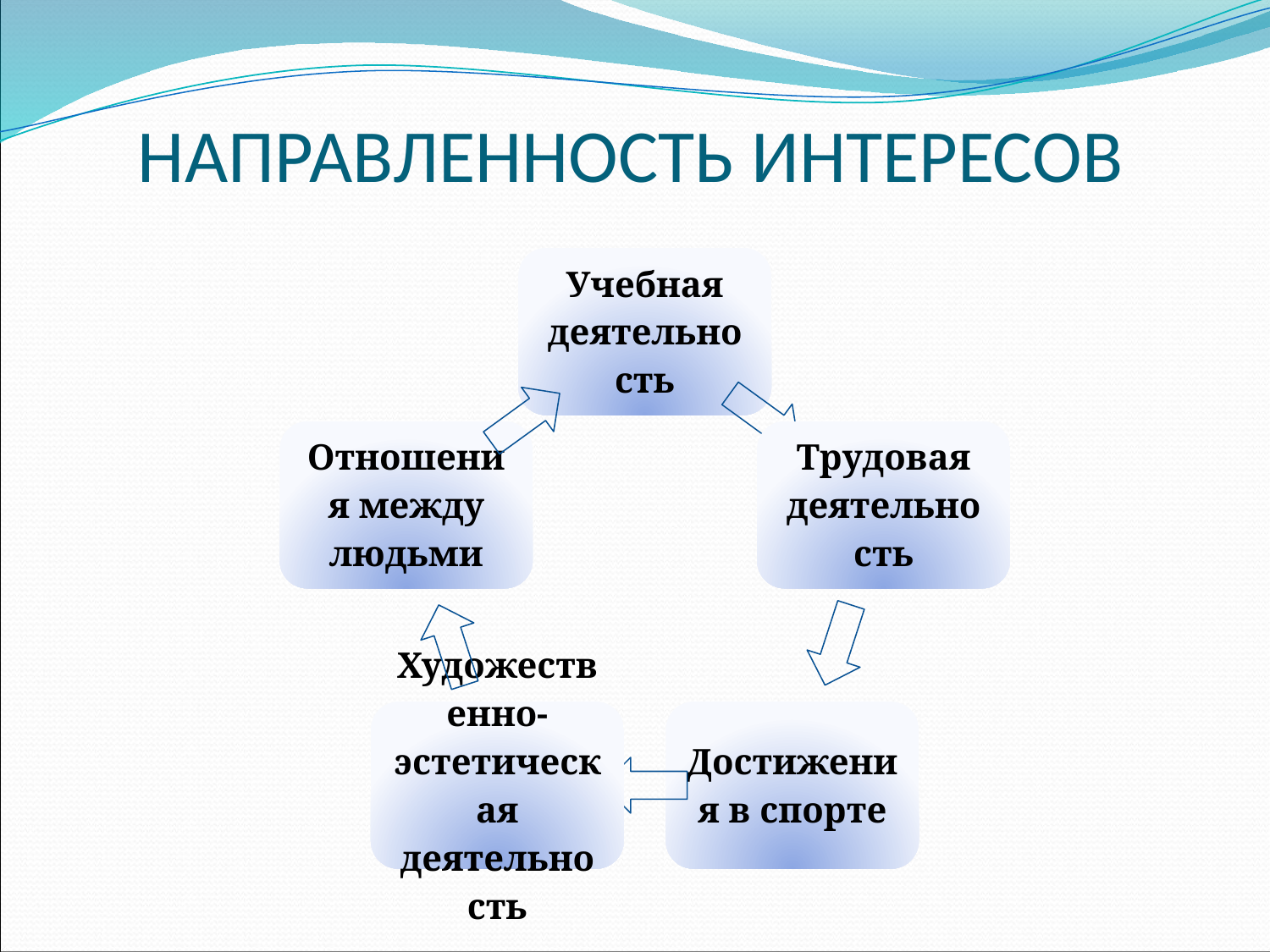

# НАПРАВЛЕННОСТЬ ИНТЕРЕСОВ
Учебная деятельность
Трудовая деятельность
Достижения в спорте
Художественно-эстетическая деятельность
Отношения между людьми